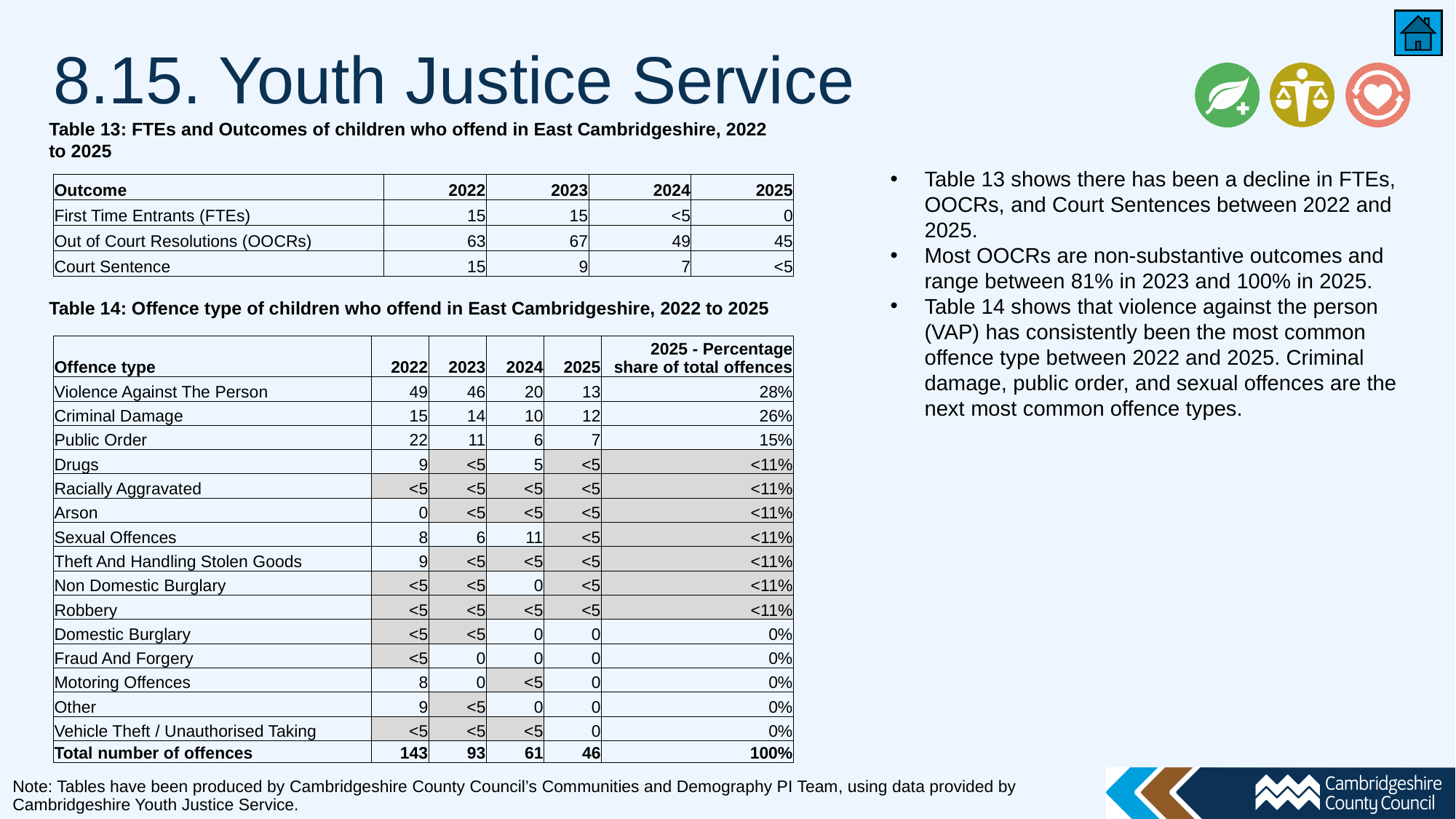

# 8.15. Youth Justice Service
Table 13: FTEs and Outcomes of children who offend in East Cambridgeshire, 2022 to 2025
Table 13 shows there has been a decline in FTEs, OOCRs, and Court Sentences between 2022 and 2025.
Most OOCRs are non-substantive outcomes and range between 81% in 2023 and 100% in 2025.
Table 14 shows that violence against the person (VAP) has consistently been the most common offence type between 2022 and 2025. Criminal damage, public order, and sexual offences are the next most common offence types.
| Outcome | 2022 | 2023 | 2024 | 2025 |
| --- | --- | --- | --- | --- |
| First Time Entrants (FTEs) | 15 | 15 | <5 | 0 |
| Out of Court Resolutions (OOCRs) | 63 | 67 | 49 | 45 |
| Court Sentence | 15 | 9 | 7 | <5 |
Table 14: Offence type of children who offend in East Cambridgeshire, 2022 to 2025
| Offence type | 2022 | 2023 | 2024 | 2025 | 2025 - Percentage share of total offences |
| --- | --- | --- | --- | --- | --- |
| Violence Against The Person | 49 | 46 | 20 | 13 | 28% |
| Criminal Damage | 15 | 14 | 10 | 12 | 26% |
| Public Order | 22 | 11 | 6 | 7 | 15% |
| Drugs | 9 | <5 | 5 | <5 | <11% |
| Racially Aggravated | <5 | <5 | <5 | <5 | <11% |
| Arson | 0 | <5 | <5 | <5 | <11% |
| Sexual Offences | 8 | 6 | 11 | <5 | <11% |
| Theft And Handling Stolen Goods | 9 | <5 | <5 | <5 | <11% |
| Non Domestic Burglary | <5 | <5 | 0 | <5 | <11% |
| Robbery | <5 | <5 | <5 | <5 | <11% |
| Domestic Burglary | <5 | <5 | 0 | 0 | 0% |
| Fraud And Forgery | <5 | 0 | 0 | 0 | 0% |
| Motoring Offences | 8 | 0 | <5 | 0 | 0% |
| Other | 9 | <5 | 0 | 0 | 0% |
| Vehicle Theft / Unauthorised Taking | <5 | <5 | <5 | 0 | 0% |
| Total number of offences | 143 | 93 | 61 | 46 | 100% |
Note: Tables have been produced by Cambridgeshire County Council’s Communities and Demography PI Team, using data provided by Cambridgeshire Youth Justice Service.